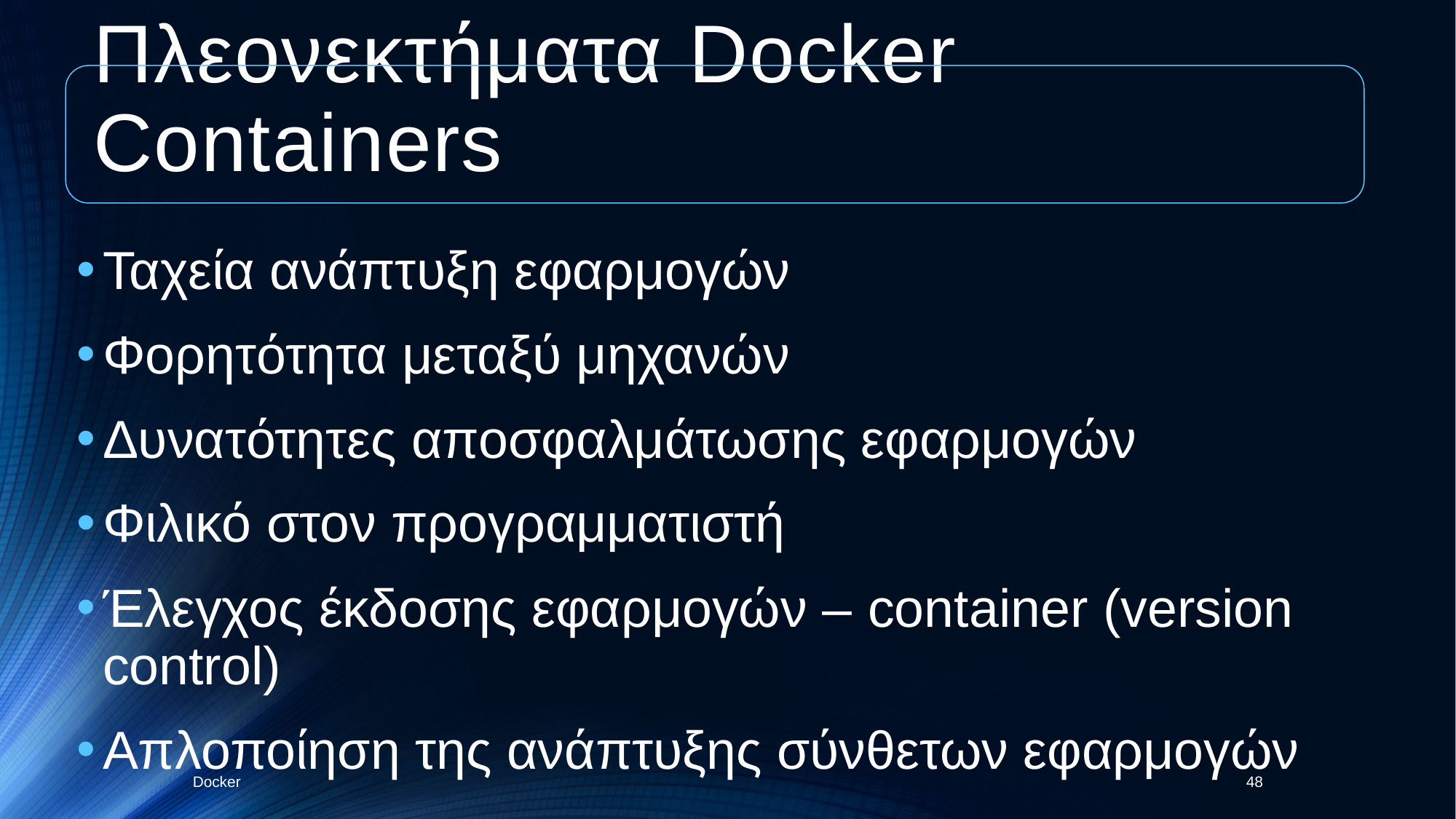

# Πλεονεκτήματα Docker Containers

Ταχεία ανάπτυξη εφαρμογών
Φορητότητα μεταξύ μηχανών
Δυνατότητες αποσφαλμάτωσης εφαρμογών
Φιλικό στον προγραμματιστή
Έλεγχος έκδοσης εφαρμογών – container (version control)
Απλοποίηση της ανάπτυξης σύνθετων εφαρμογών
Docker
48